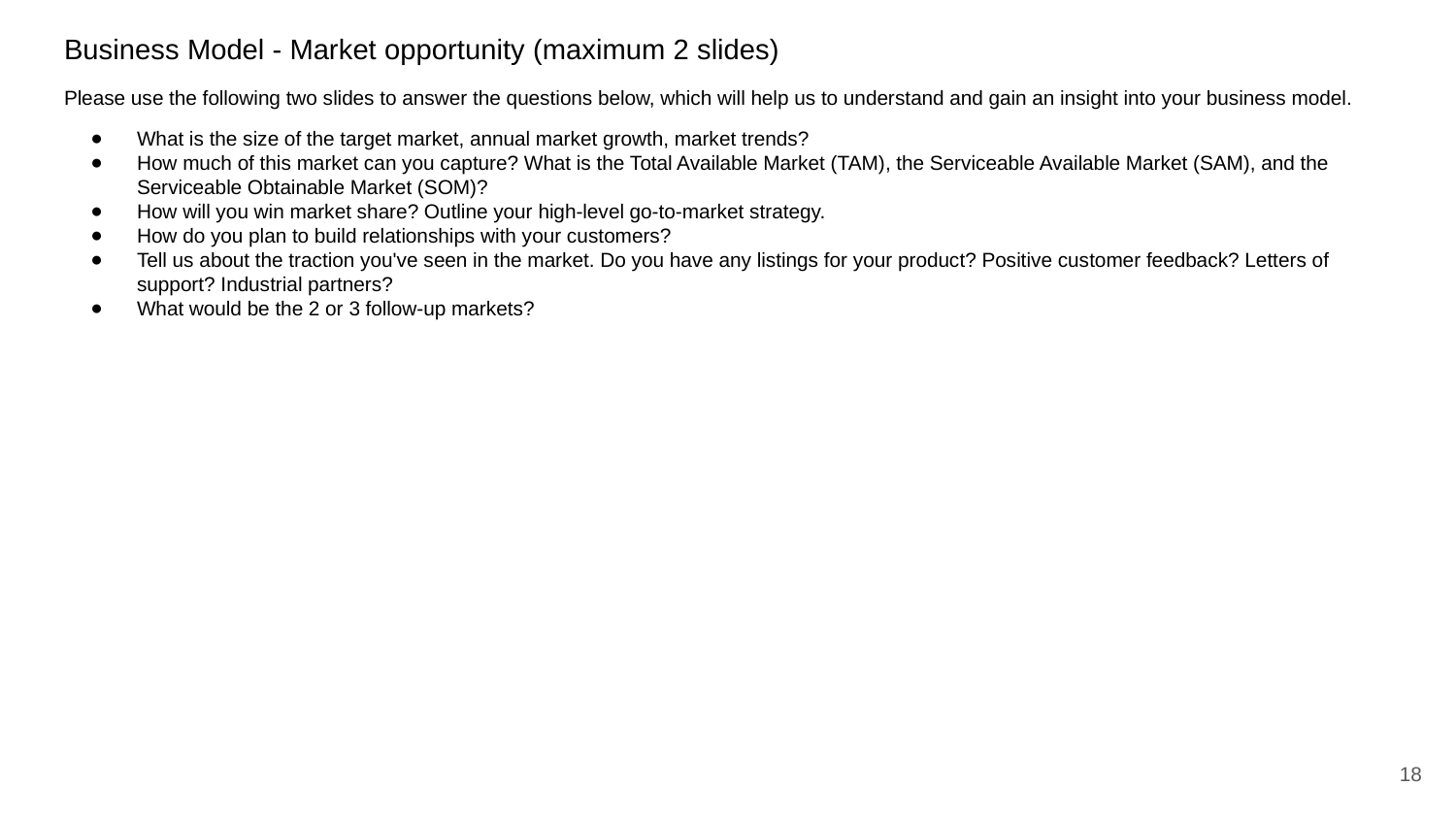

Business Model - Market opportunity (maximum 2 slides)

# Please use the following two slides to answer the questions below, which will help us to understand and gain an insight into your business model.
What is the size of the target market, annual market growth, market trends?
How much of this market can you capture? What is the Total Available Market (TAM), the Serviceable Available Market (SAM), and the Serviceable Obtainable Market (SOM)?
How will you win market share? Outline your high-level go-to-market strategy.
How do you plan to build relationships with your customers?
Tell us about the traction you've seen in the market. Do you have any listings for your product? Positive customer feedback? Letters of support? Industrial partners?
What would be the 2 or 3 follow-up markets?
18